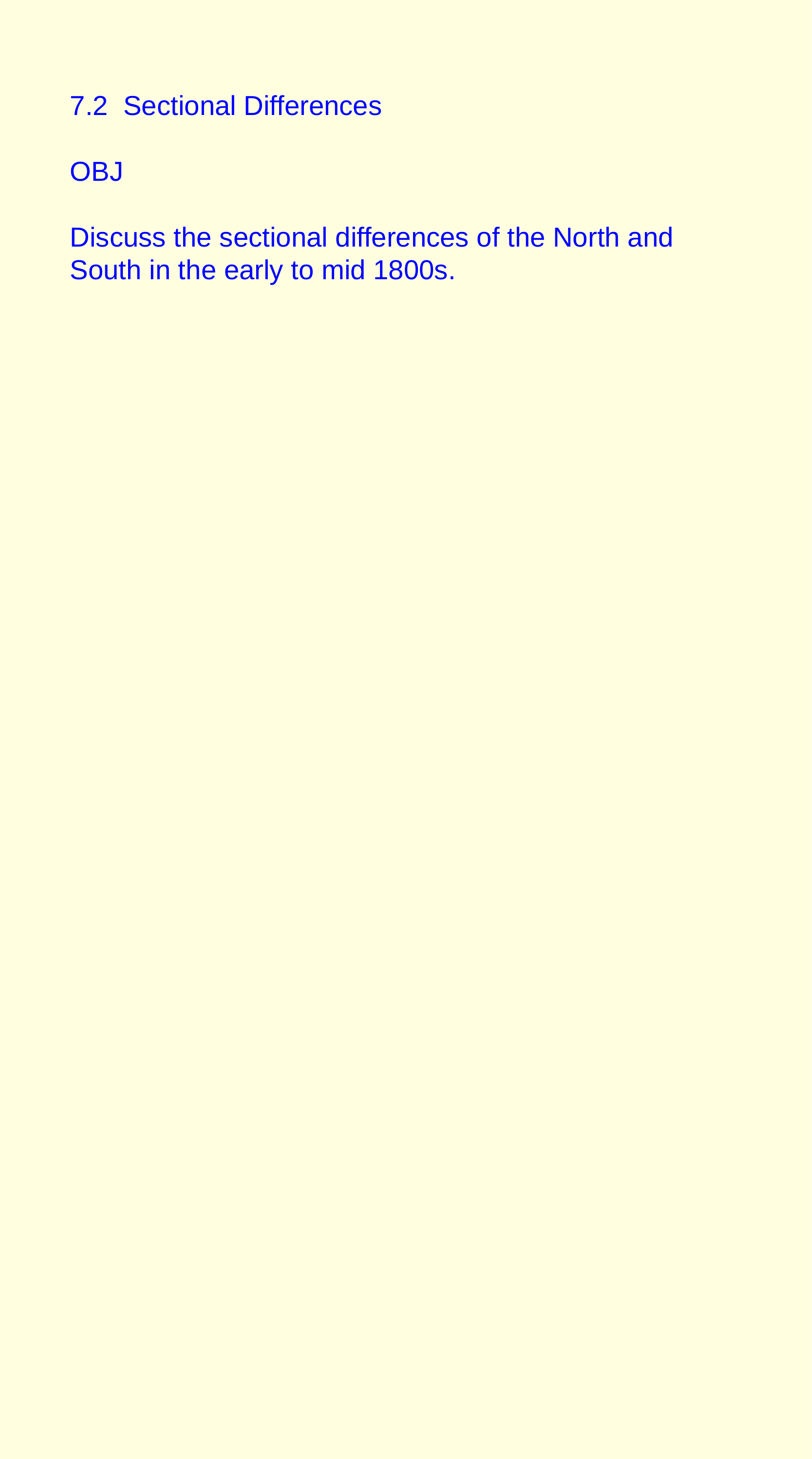

7.2  Sectional Differences

OBJ

Discuss the sectional differences  of the North and South in the  early to mid 1800s.